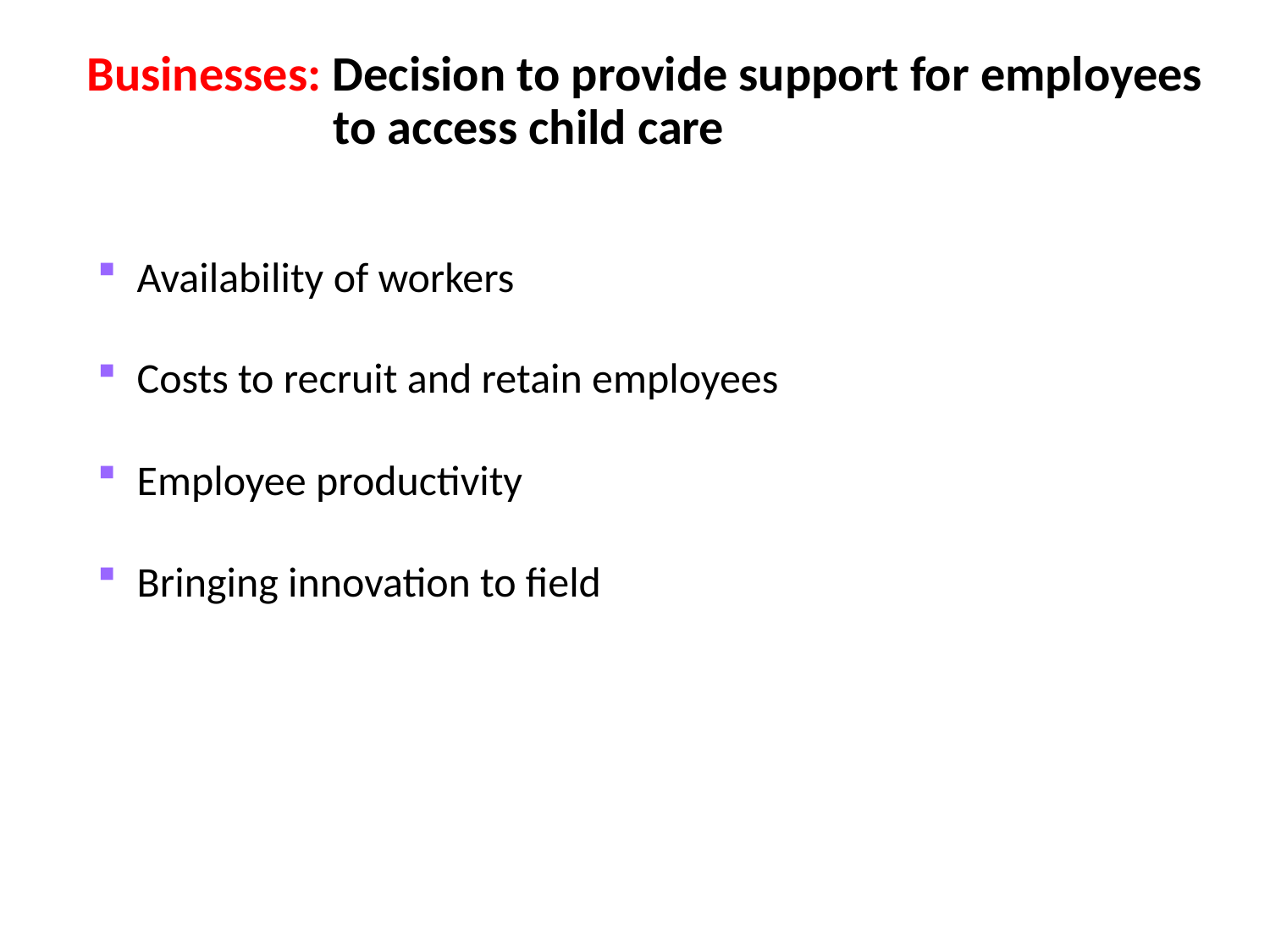

# Businesses: Decision to provide support for employees to access child care

Availability of workers

Costs to recruit and retain employees

Employee productivity

Bringing innovation to field